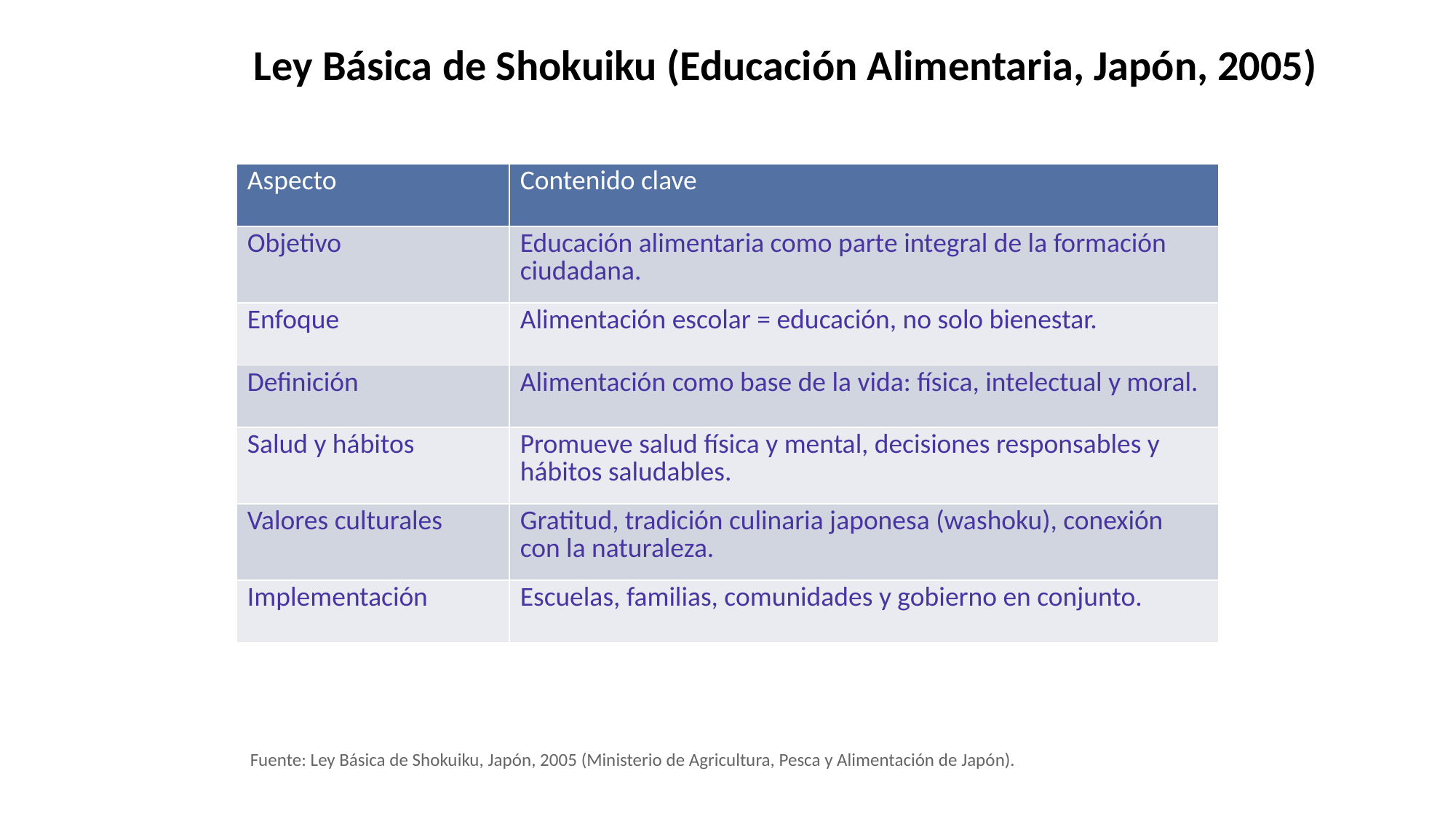

Ley Básica de Shokuiku (Educación Alimentaria, Japón, 2005)
| Aspecto | Contenido clave |
| --- | --- |
| Objetivo | Educación alimentaria como parte integral de la formación ciudadana. |
| Enfoque | Alimentación escolar = educación, no solo bienestar. |
| Definición | Alimentación como base de la vida: física, intelectual y moral. |
| Salud y hábitos | Promueve salud física y mental, decisiones responsables y hábitos saludables. |
| Valores culturales | Gratitud, tradición culinaria japonesa (washoku), conexión con la naturaleza. |
| Implementación | Escuelas, familias, comunidades y gobierno en conjunto. |
Fuente: Ley Básica de Shokuiku, Japón, 2005 (Ministerio de Agricultura, Pesca y Alimentación de Japón).